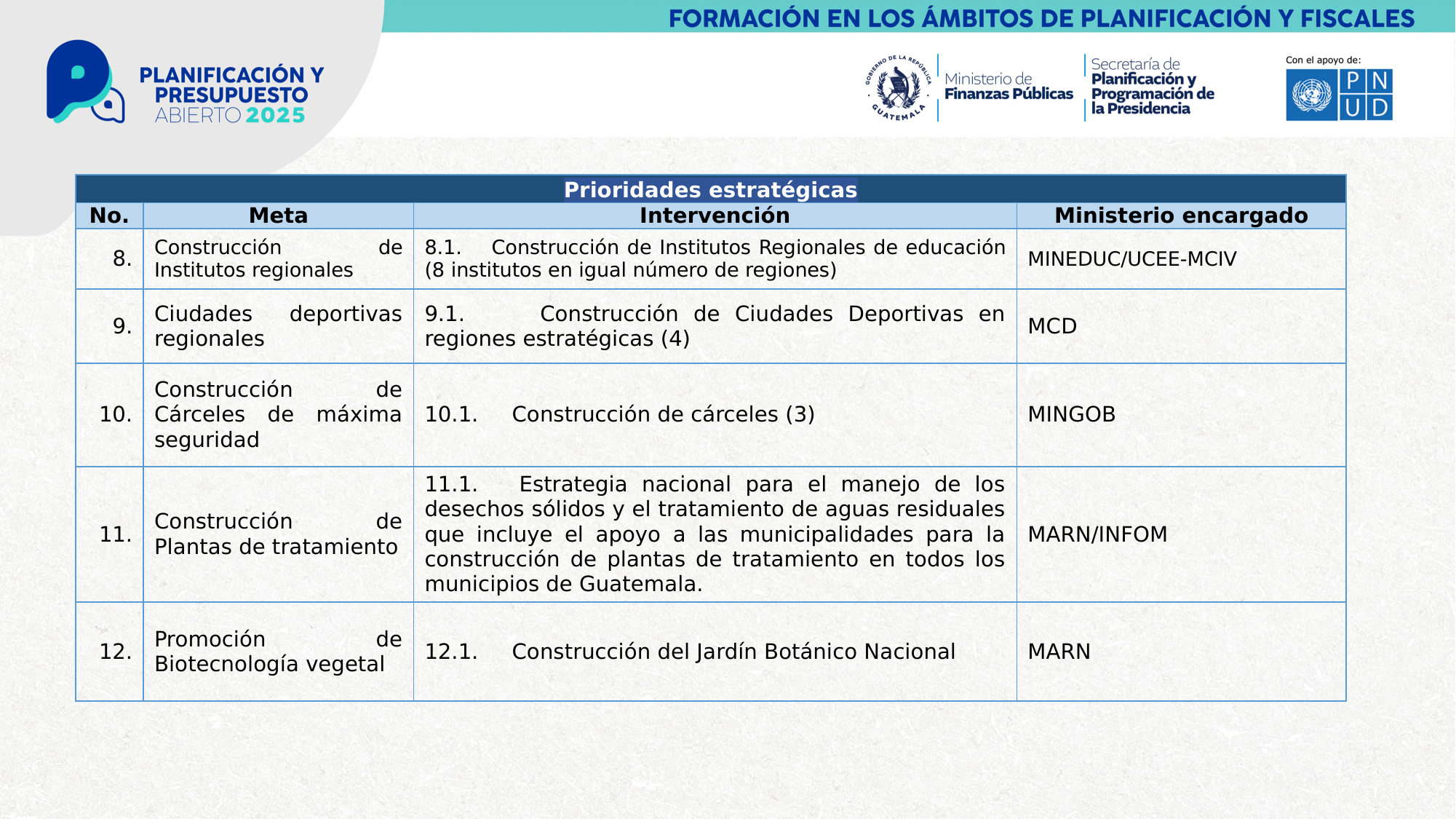

| Prioridades estratégicas |  |  |  |
| --- | --- | --- | --- |
| No. | Meta | Intervención | Ministerio encargado |
| 8. | Construcción de Institutos regionales | 8.1.  Construcción de Institutos Regionales de educación (8 institutos en igual número de regiones) | MINEDUC/UCEE-MCIV |
| 9. | Ciudades deportivas regionales | 9.1.          Construcción de Ciudades Deportivas en regiones estratégicas (4) | MCD |
| 10. | Construcción de Cárceles de máxima seguridad | 10.1.     Construcción de cárceles (3) | MINGOB |
| 11. | Construcción de Plantas de tratamiento | 11.1.     Estrategia nacional para el manejo de los desechos sólidos y el tratamiento de aguas residuales que incluye el apoyo a las municipalidades para la construcción de plantas de tratamiento en todos los municipios de Guatemala. | MARN/INFOM |
| 12. | Promoción de Biotecnología vegetal | 12.1.     Construcción del Jardín Botánico Nacional | MARN |